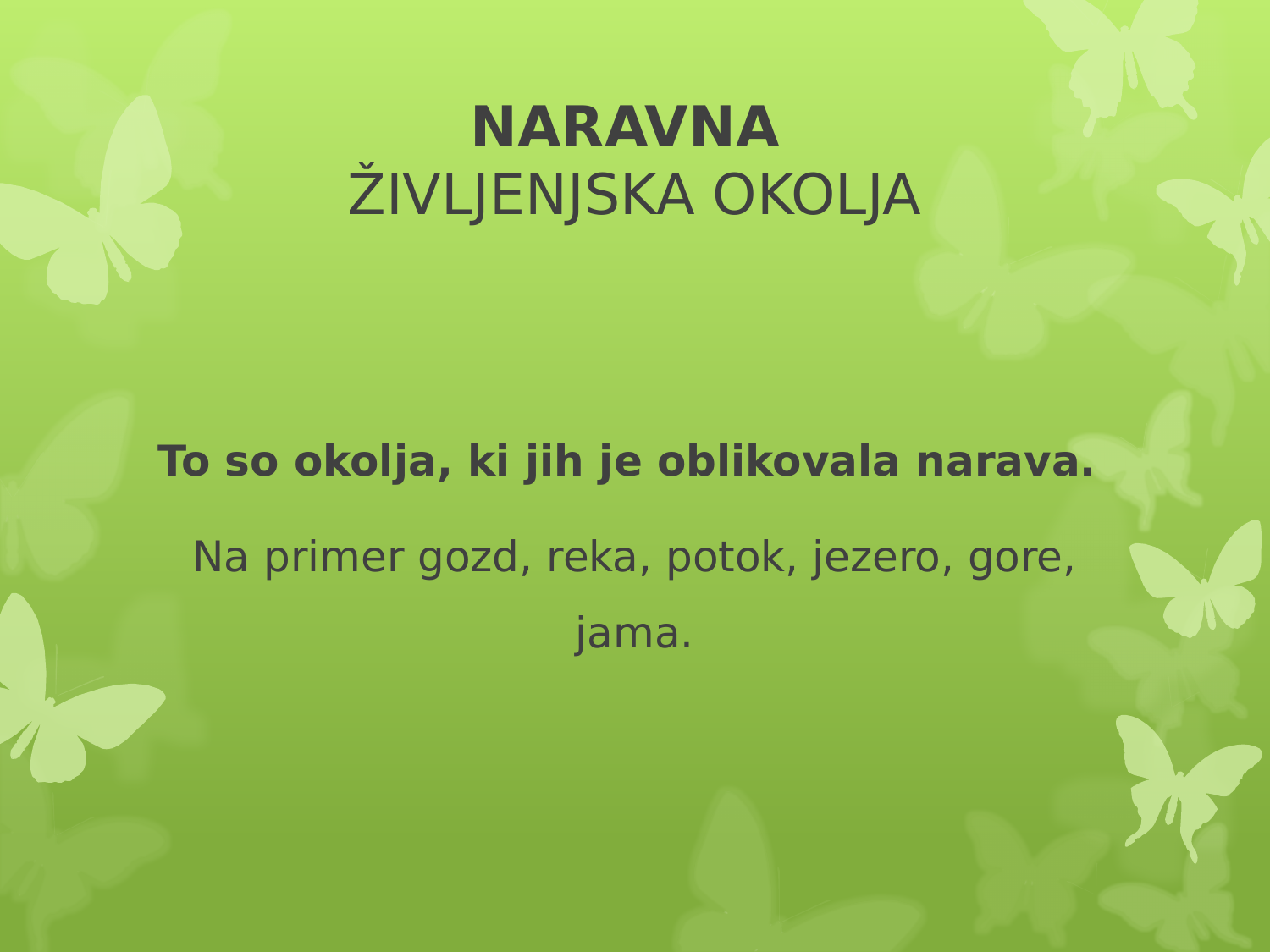

# NARAVNA ŽIVLJENJSKA OKOLJA
To so okolja, ki jih je oblikovala narava.
Na primer gozd, reka, potok, jezero, gore, jama.